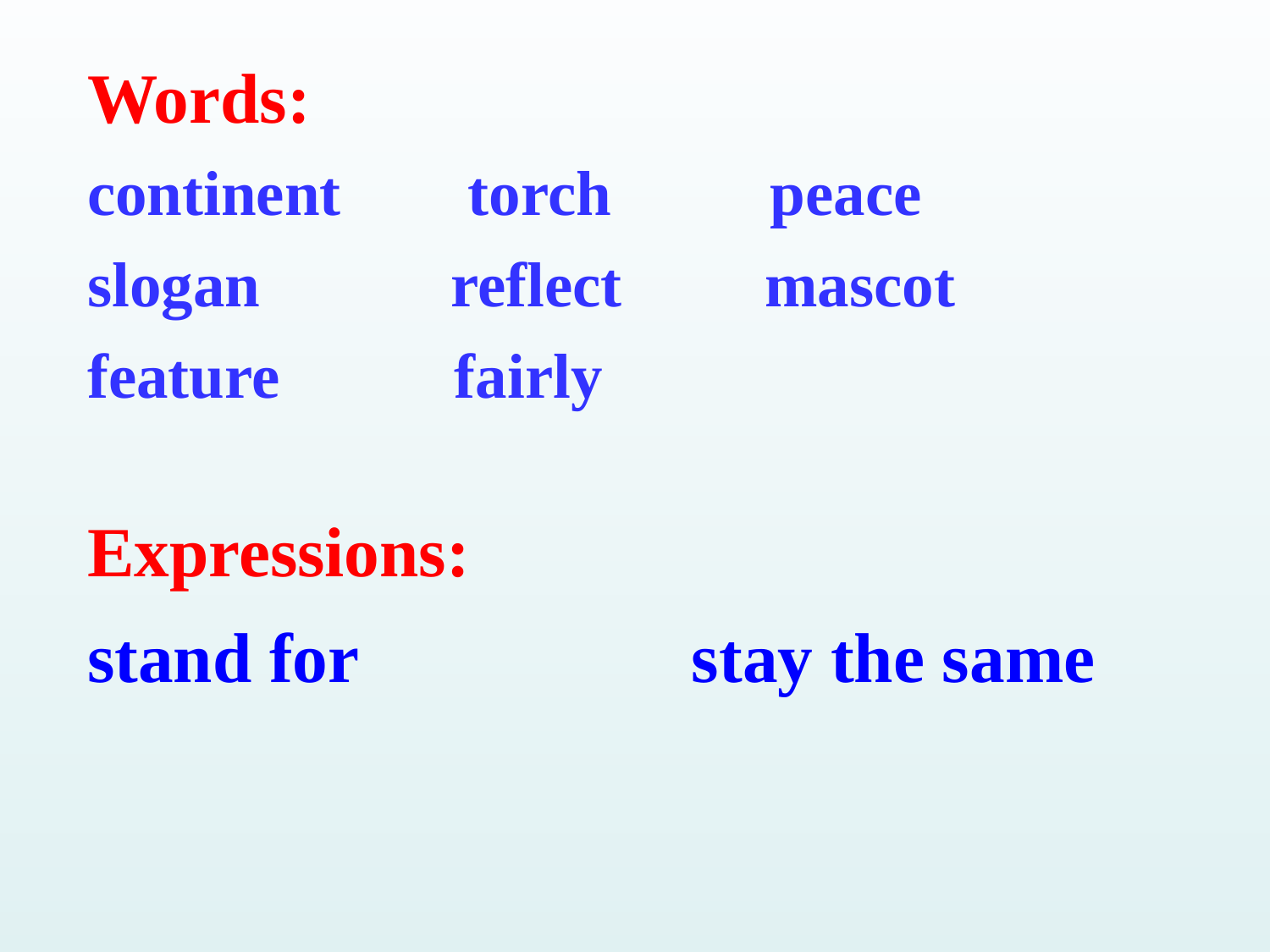

Words:
continent        torch          peace
slogan            reflect         mascot
feature           fairly
Expressions:
stand for                   stay the same